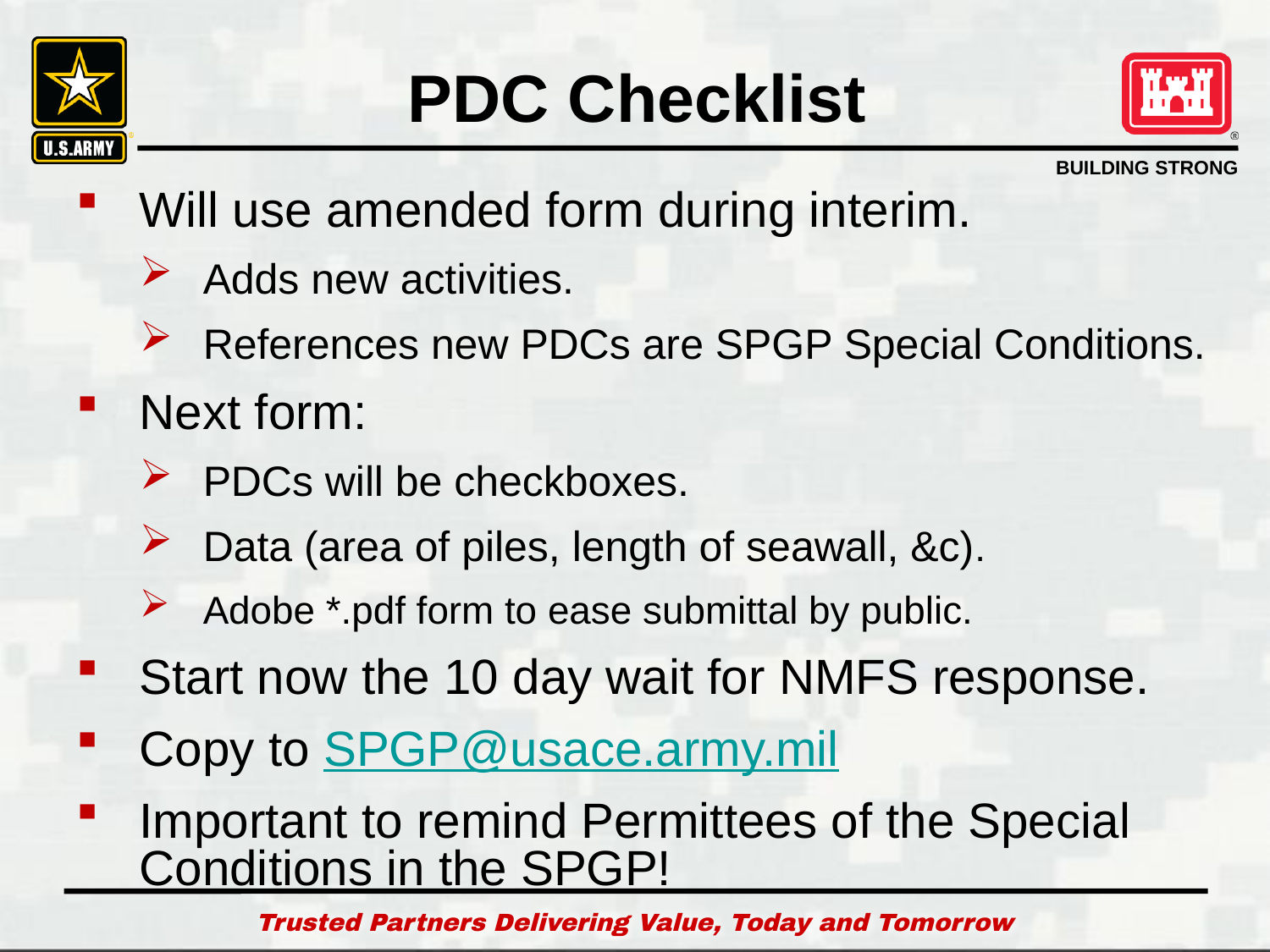

PDC Checklist
Will use amended form during interim.
Adds new activities.
References new PDCs are SPGP Special Conditions.
Next form:
PDCs will be checkboxes.
Data (area of piles, length of seawall, &c).
Adobe *.pdf form to ease submittal by public.
Start now the 10 day wait for NMFS response.
Copy to SPGP@usace.army.mil
Important to remind Permittees of the Special Conditions in the SPGP!